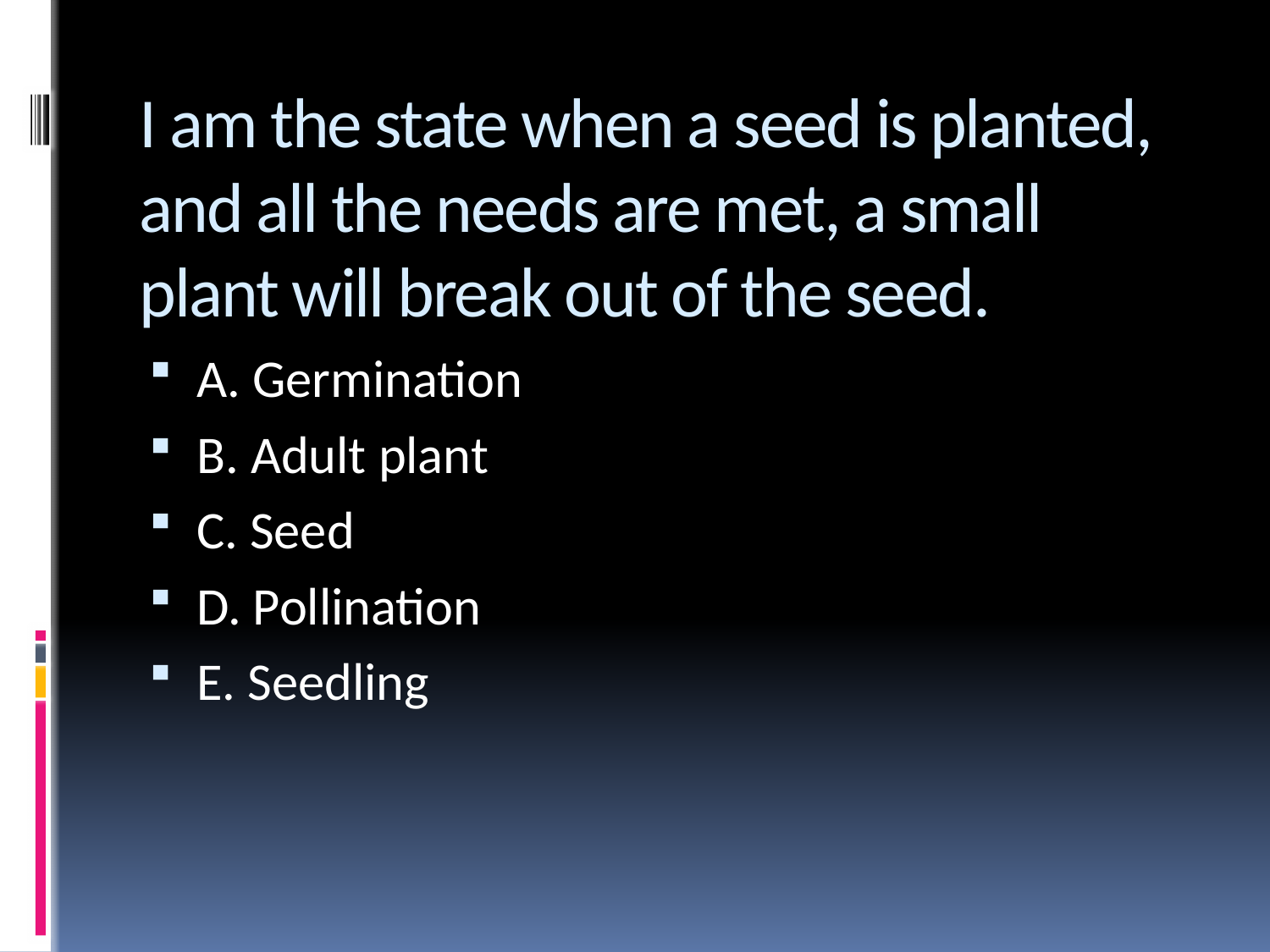

# I am the state when a seed is planted, and all the needs are met, a small plant will break out of the seed.
A. Germination
B. Adult plant
C. Seed
D. Pollination
E. Seedling